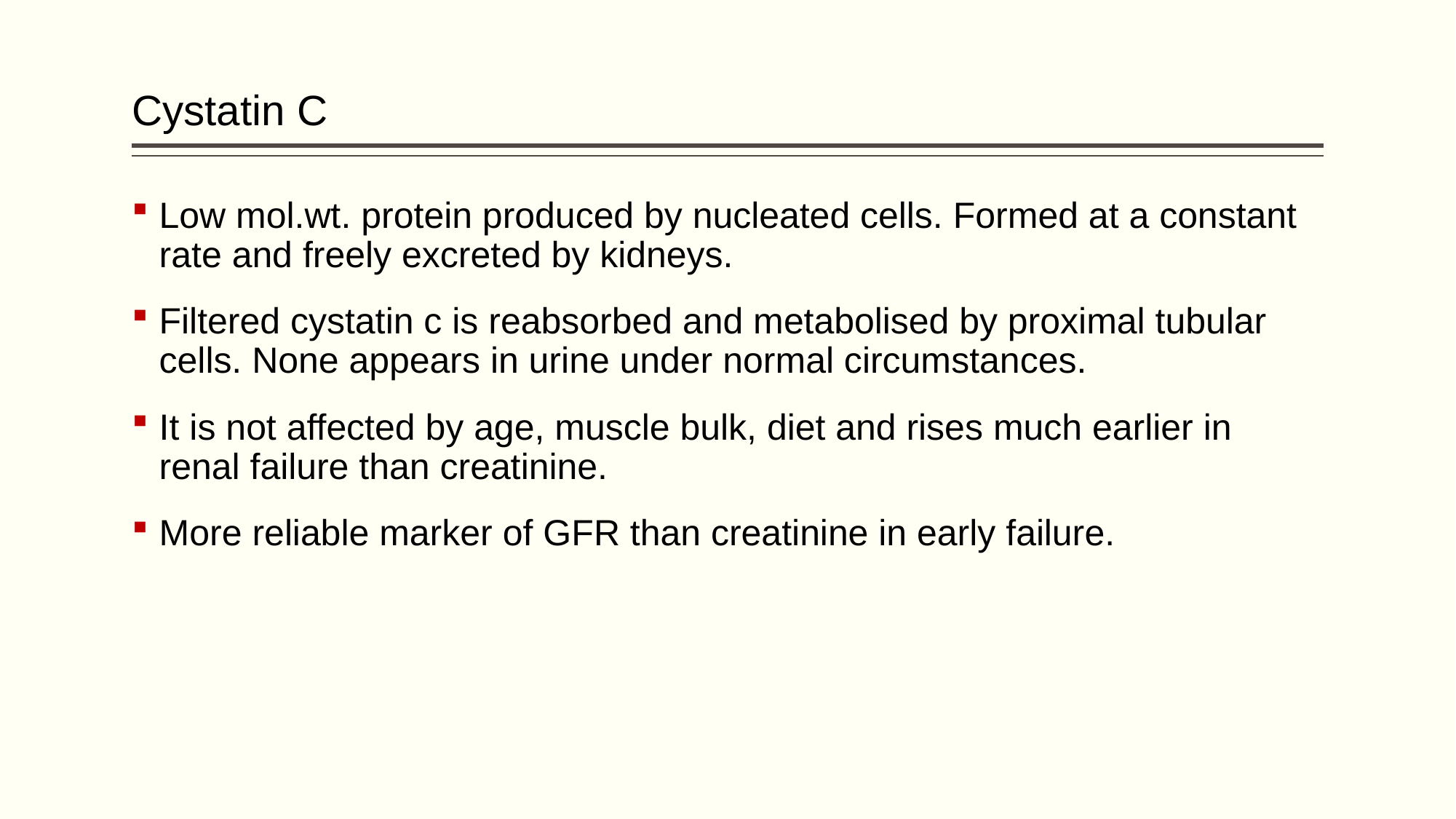

# Cystatin C
Low mol.wt. protein produced by nucleated cells. Formed at a constant rate and freely excreted by kidneys.
Filtered cystatin c is reabsorbed and metabolised by proximal tubular cells. None appears in urine under normal circumstances.
It is not affected by age, muscle bulk, diet and rises much earlier in renal failure than creatinine.
More reliable marker of GFR than creatinine in early failure.